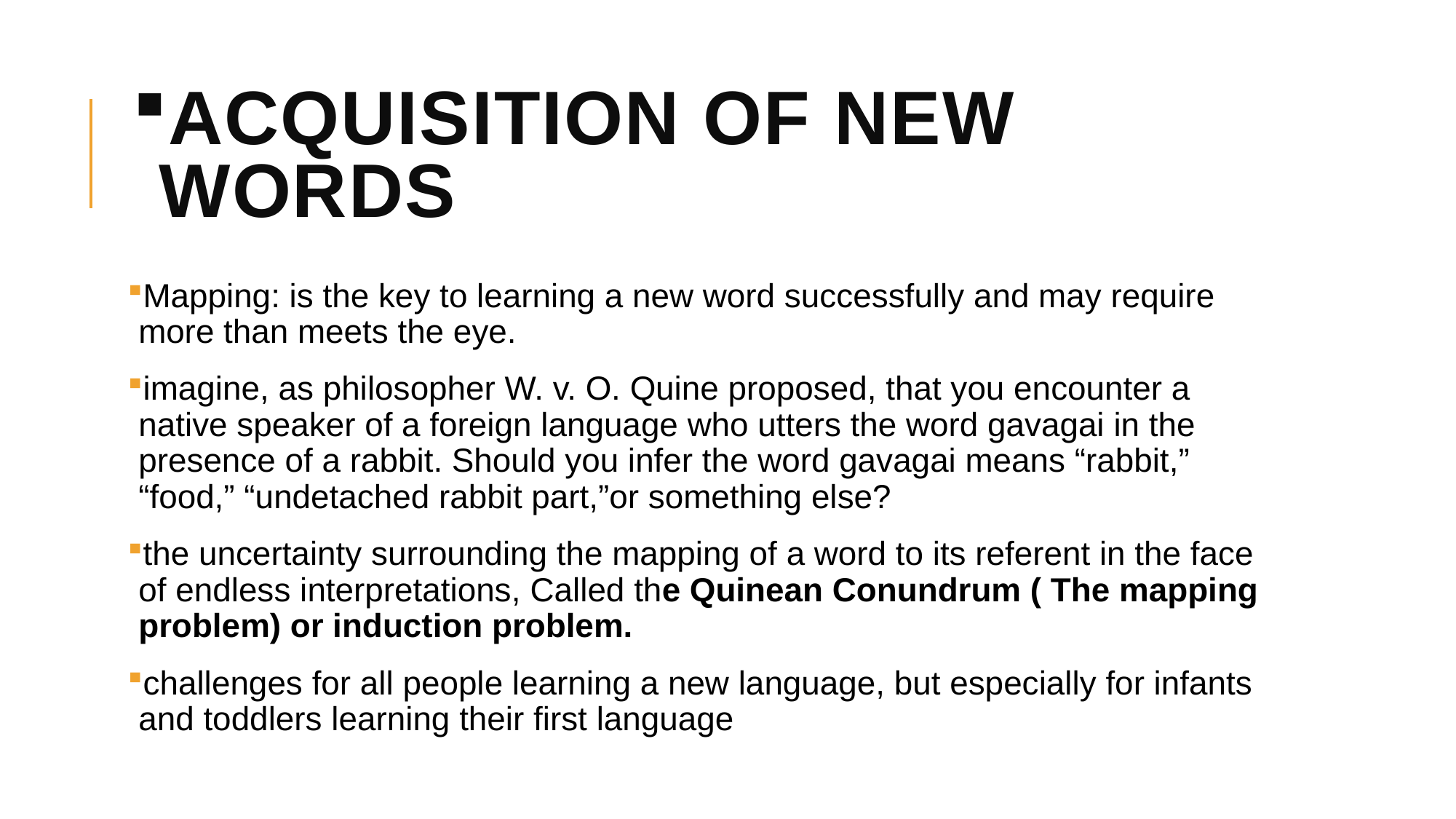

# Acquisition of New words
Mapping: is the key to learning a new word successfully and may require more than meets the eye.
imagine, as philosopher W. v. O. Quine proposed, that you encounter a native speaker of a foreign language who utters the word gavagai in the presence of a rabbit. Should you infer the word gavagai means “rabbit,” “food,” “undetached rabbit part,”or something else?
the uncertainty surrounding the mapping of a word to its referent in the face of endless interpretations, Called the Quinean Conundrum ( The mapping problem) or induction problem.
challenges for all people learning a new language, but especially for infants and toddlers learning their first language